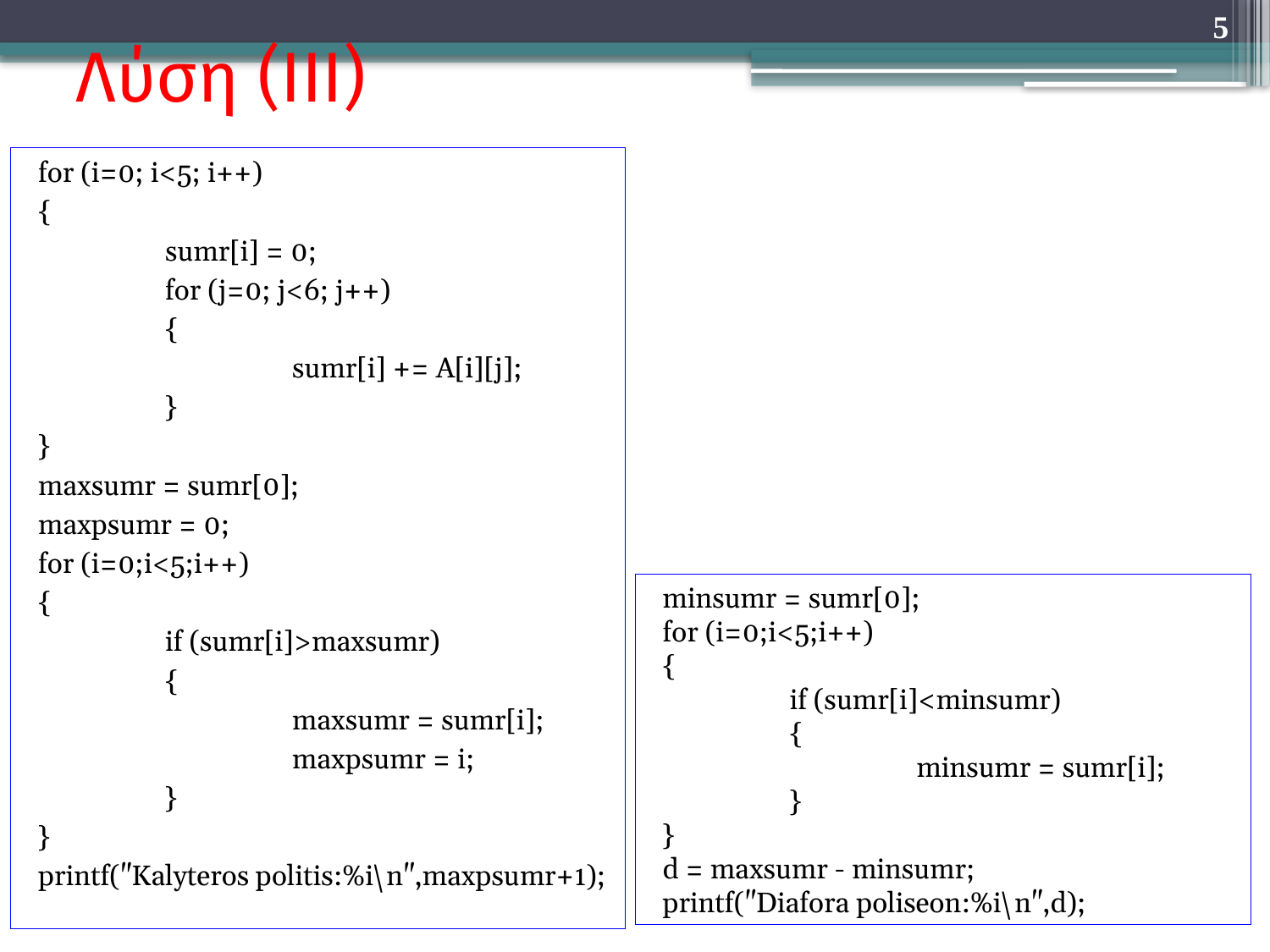

# Λύση (ΙΙΙ)
5
for (i=0; i<5; i++)
{
    	sumr[i] = 0;
     	for (j=0; j<6; j++)
	{
		sumr[i] += A[i][j];
	}
}
maxsumr = sumr[0];
maxpsumr = 0;
for (i=0;i<5;i++)
{
	if (sumr[i]>maxsumr)
	{
		maxsumr = sumr[i];
    		maxpsumr = i;
	}
}
printf("Kalyteros politis:%i\n",maxpsumr+1);

minsumr = sumr[0];
for (i=0;i<5;i++)
{
	if (sumr[i]<minsumr)
	{
		minsumr = sumr[i];
	}
}
d = maxsumr - minsumr;
printf("Diafora poliseon:%i\n",d);